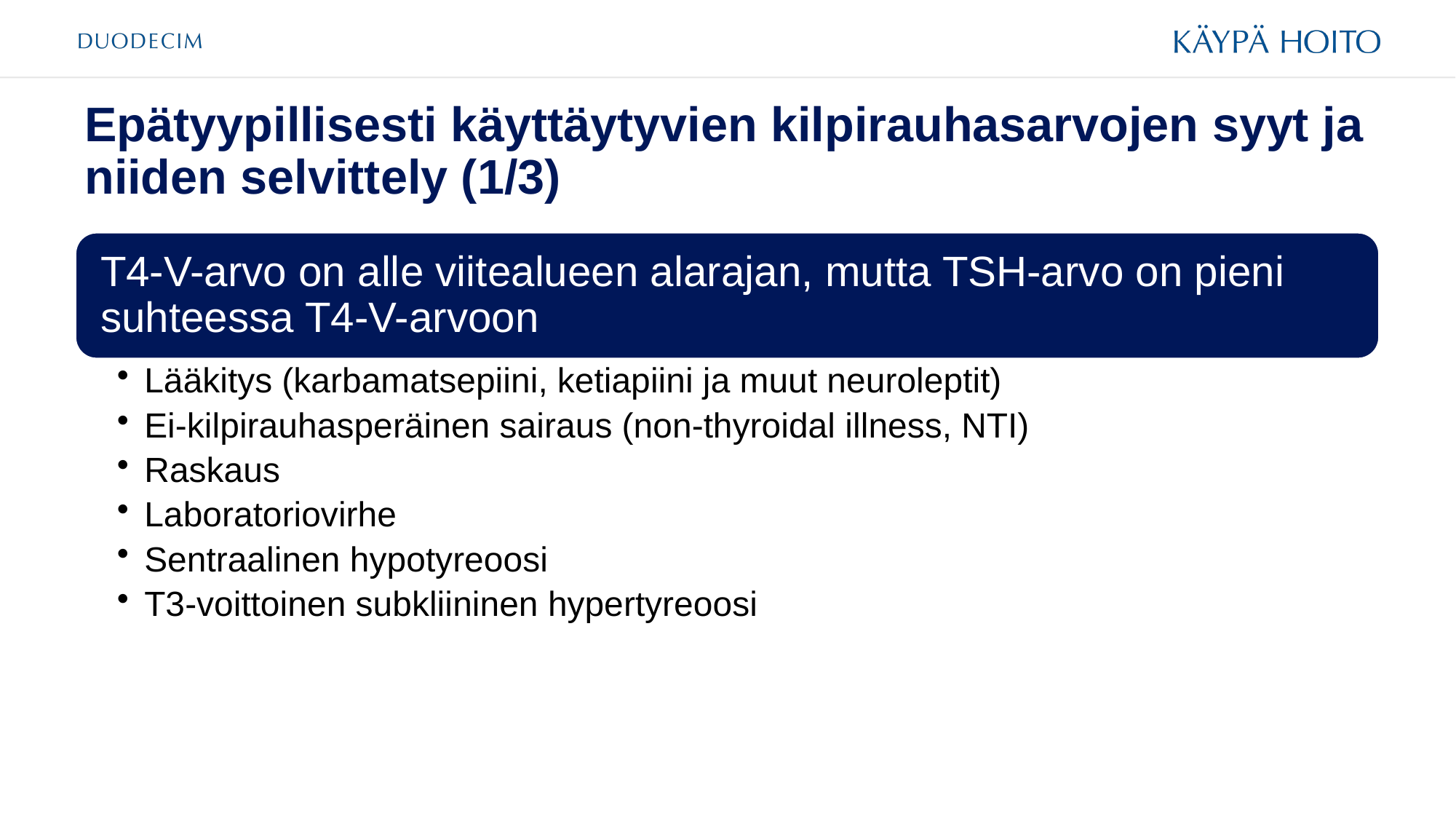

# Epätyypillisesti käyttäytyvien kilpirauhasarvojen syyt ja niiden selvittely (1/3)
T4-V-arvo on alle viitealueen alarajan, mutta TSH-arvo on pieni
suhteessa T4-V-arvoon
Lääkitys (karbamatsepiini, ketiapiini ja muut neuroleptit)
Ei-kilpirauhasperäinen sairaus (non-thyroidal illness, NTI)
Raskaus
Laboratoriovirhe
Sentraalinen hypotyreoosi
T3-voittoinen subkliininen hypertyreoosi